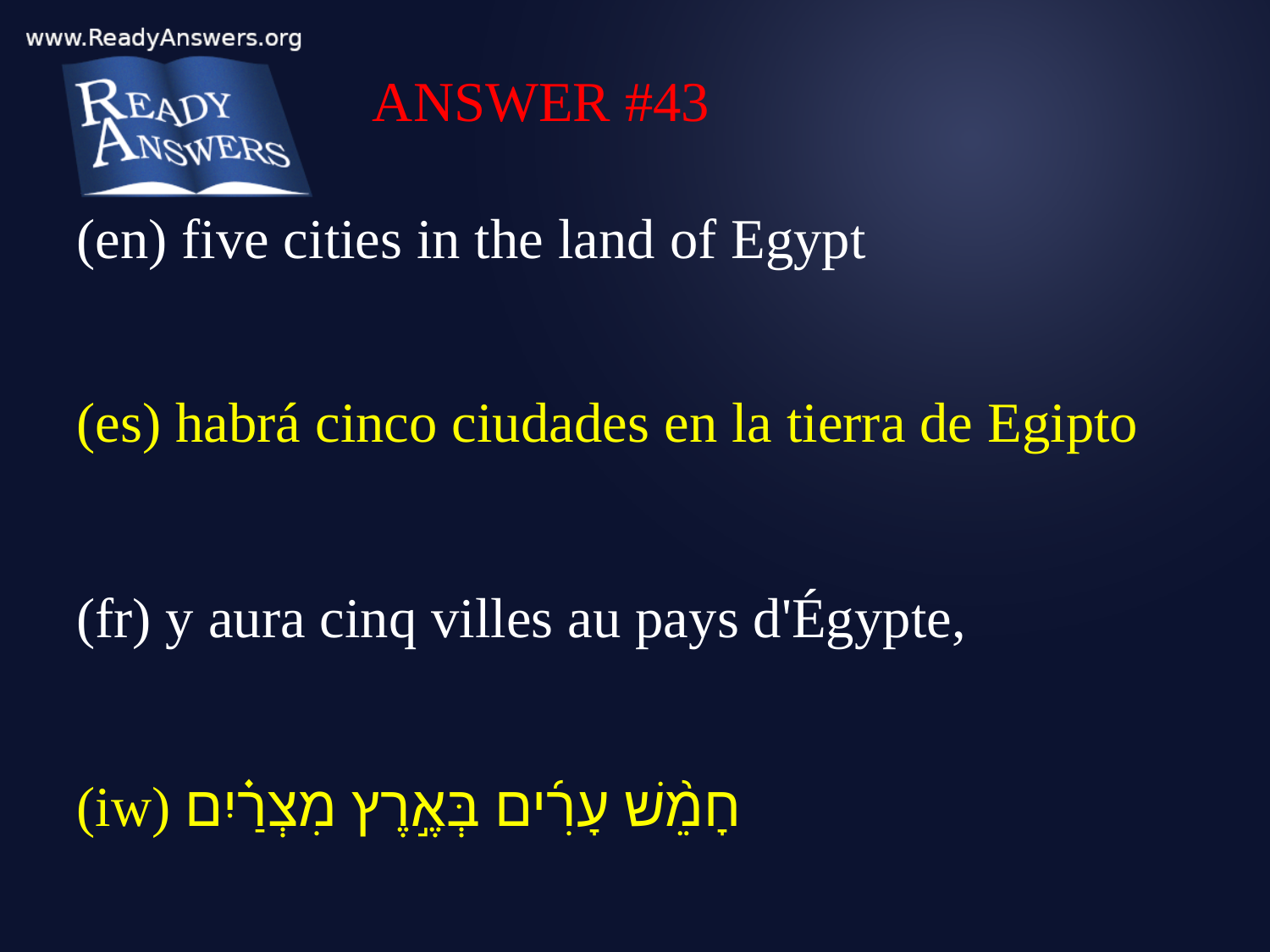

ANSWER #43
(en) five cities in the land of Egypt
(es) habrá cinco ciudades en la tierra de Egipto
(fr) y aura cinq villes au pays d'Égypte,
(iw) חָמֵ֨שׁ עָרִ֜ים בְּאֶ֣רֶץ מִצְרַ֗יִם